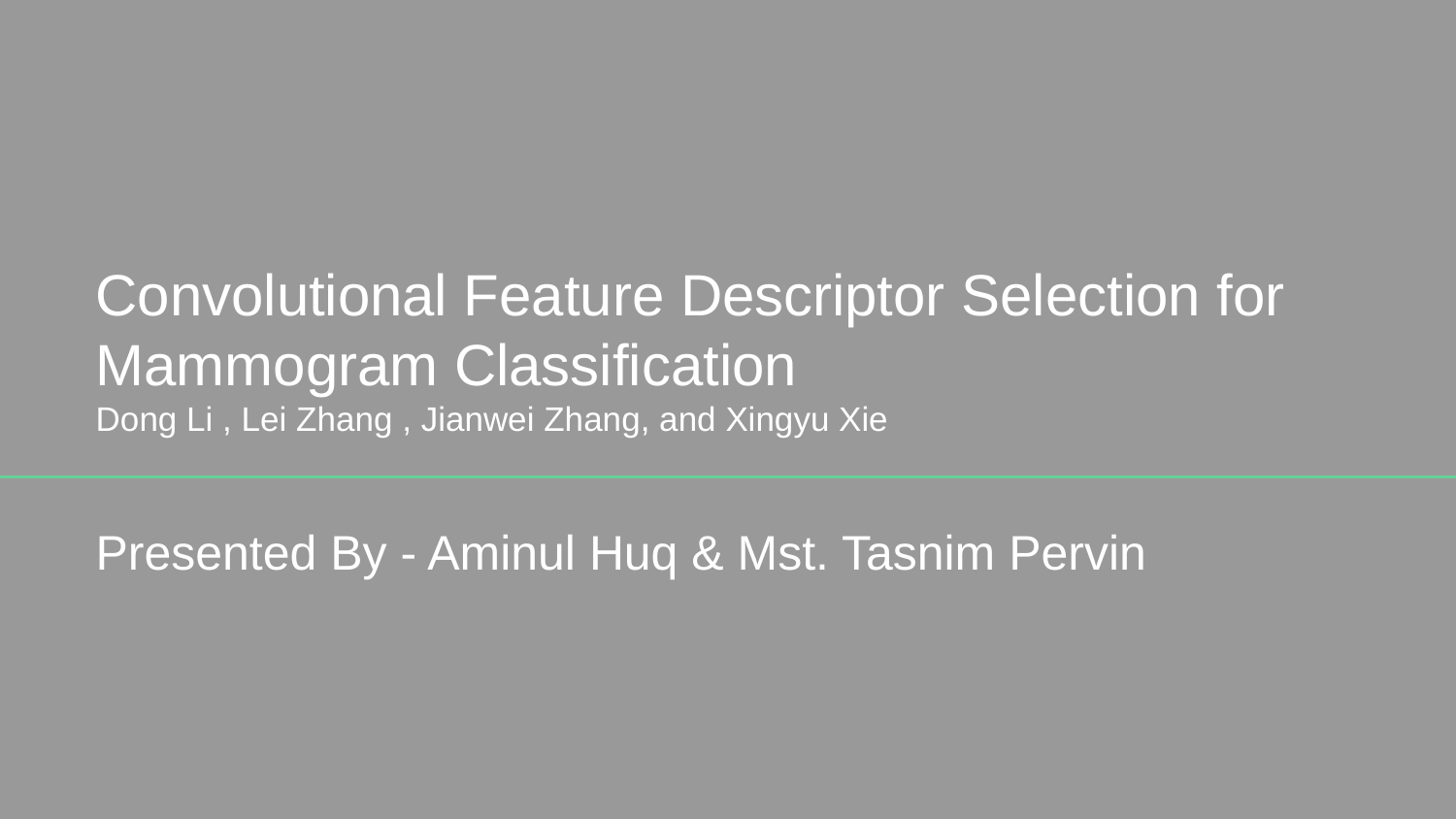

# Convolutional Feature Descriptor Selection for Mammogram Classification
Dong Li , Lei Zhang , Jianwei Zhang, and Xingyu Xie
Presented By - Aminul Huq & Mst. Tasnim Pervin